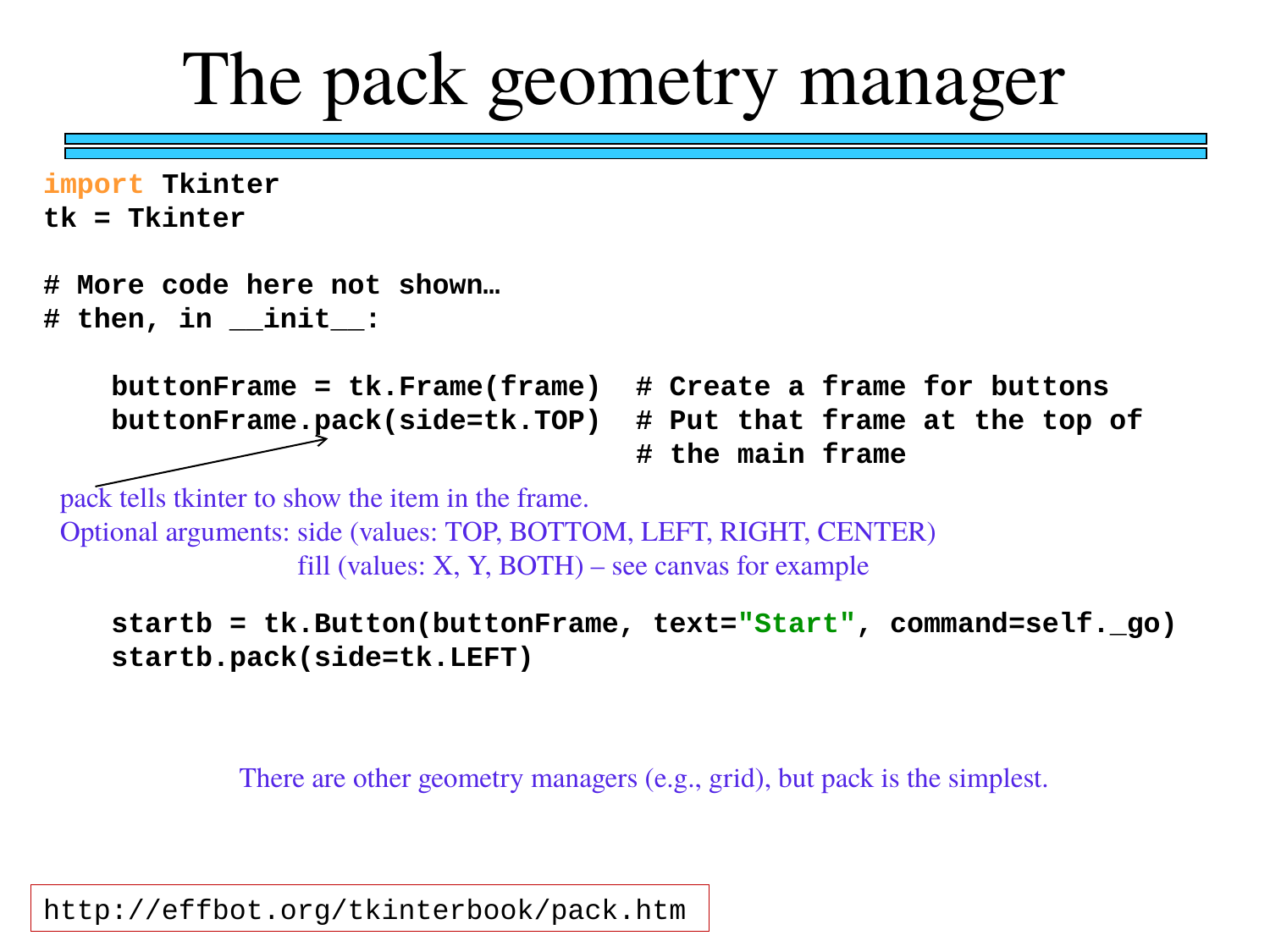

The pack geometry manager

import Tkinter
tk = Tkinter

# More code here not shown…
# then, in __init__:

    buttonFrame = tk.Frame(frame)  # Create a frame for buttons
    buttonFrame.pack(side=tk.TOP)  # Put that frame at the top of
                                   # the main frame

    startb = tk.Button(buttonFrame, text="Start", command=self._go)
    startb.pack(side=tk.LEFT)

pack tells tkinter to show the item in the frame.
Optional arguments: side (values: TOP, BOTTOM, LEFT, RIGHT, CENTER)
                                  fill (values: X, Y, BOTH) – see canvas for example
There are other geometry managers (e.g., grid), but pack is the simplest.
http://effbot.org/tkinterbook/pack.htm